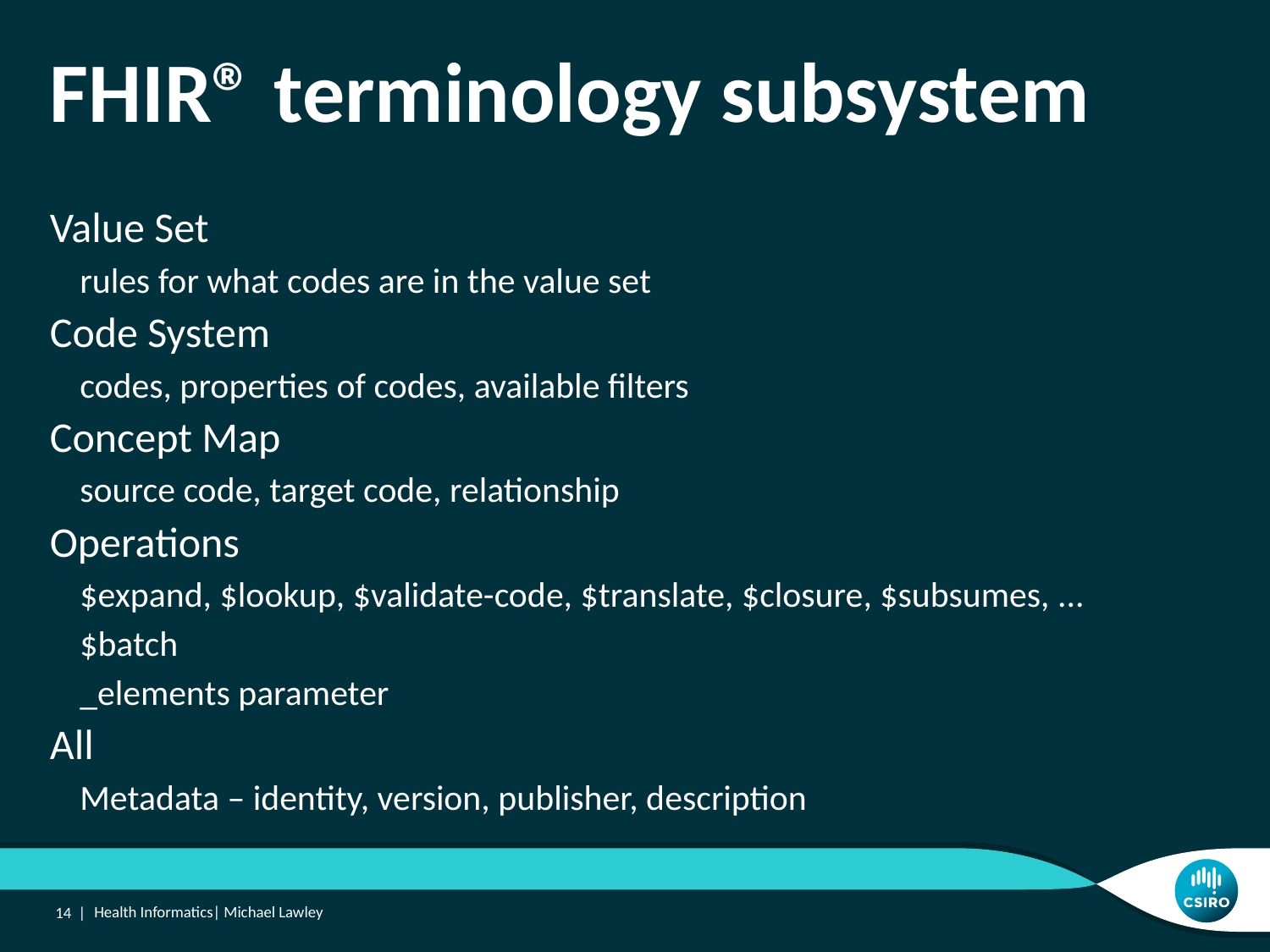

# FHIR® terminology subsystem
Value Set
rules for what codes are in the value set
Code System
codes, properties of codes, available filters
Concept Map
source code, target code, relationship
Operations
$expand, $lookup, $validate-code, $translate, $closure, $subsumes, ...
$batch
_elements parameter
All
Metadata – identity, version, publisher, description
14  |
Health Informatics| Michael Lawley